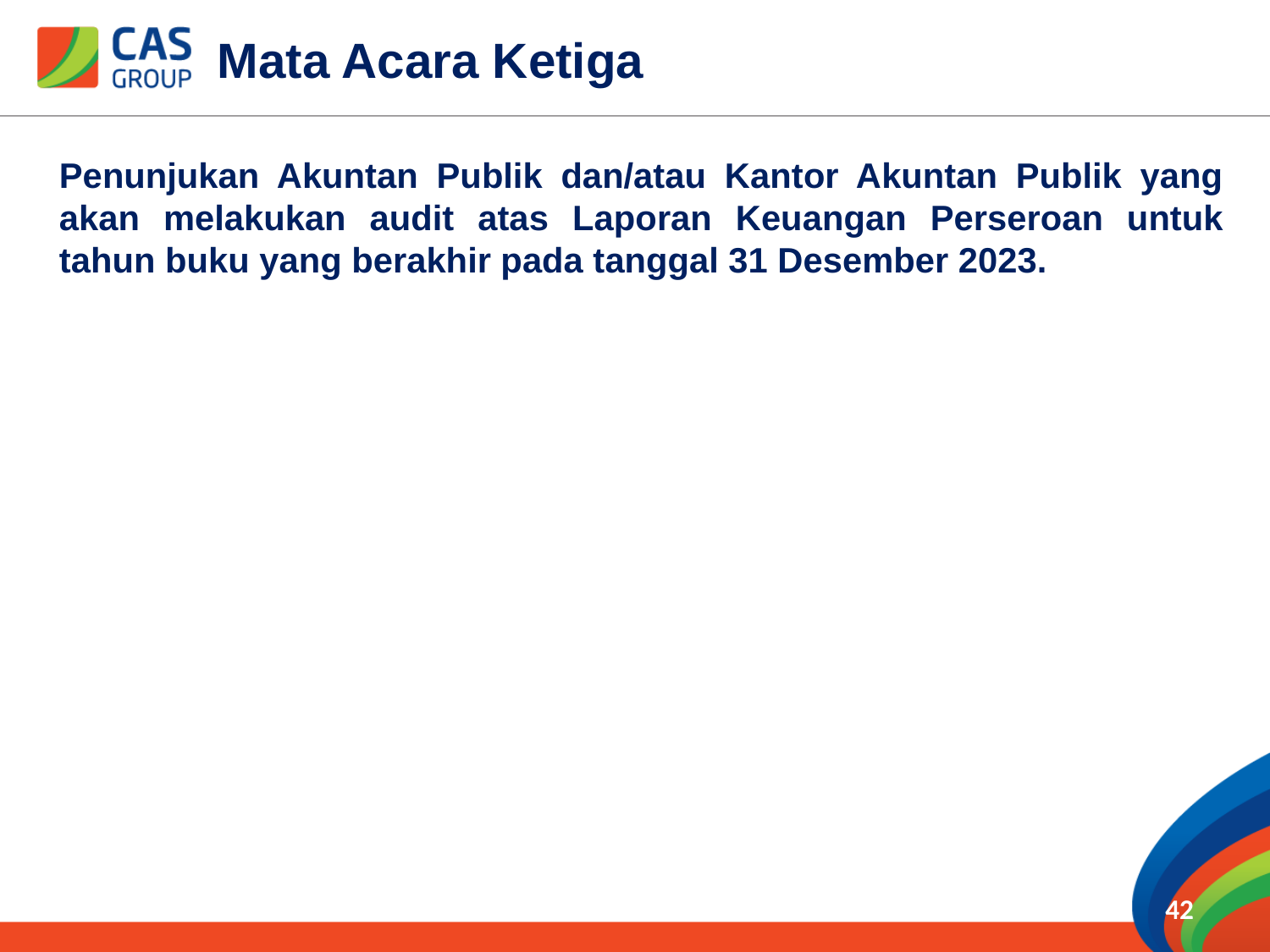

Mata Acara Ketiga
Penunjukan Akuntan Publik dan/atau Kantor Akuntan Publik yang akan melakukan audit atas Laporan Keuangan Perseroan untuk tahun buku yang berakhir pada tanggal 31 Desember 2023.
42